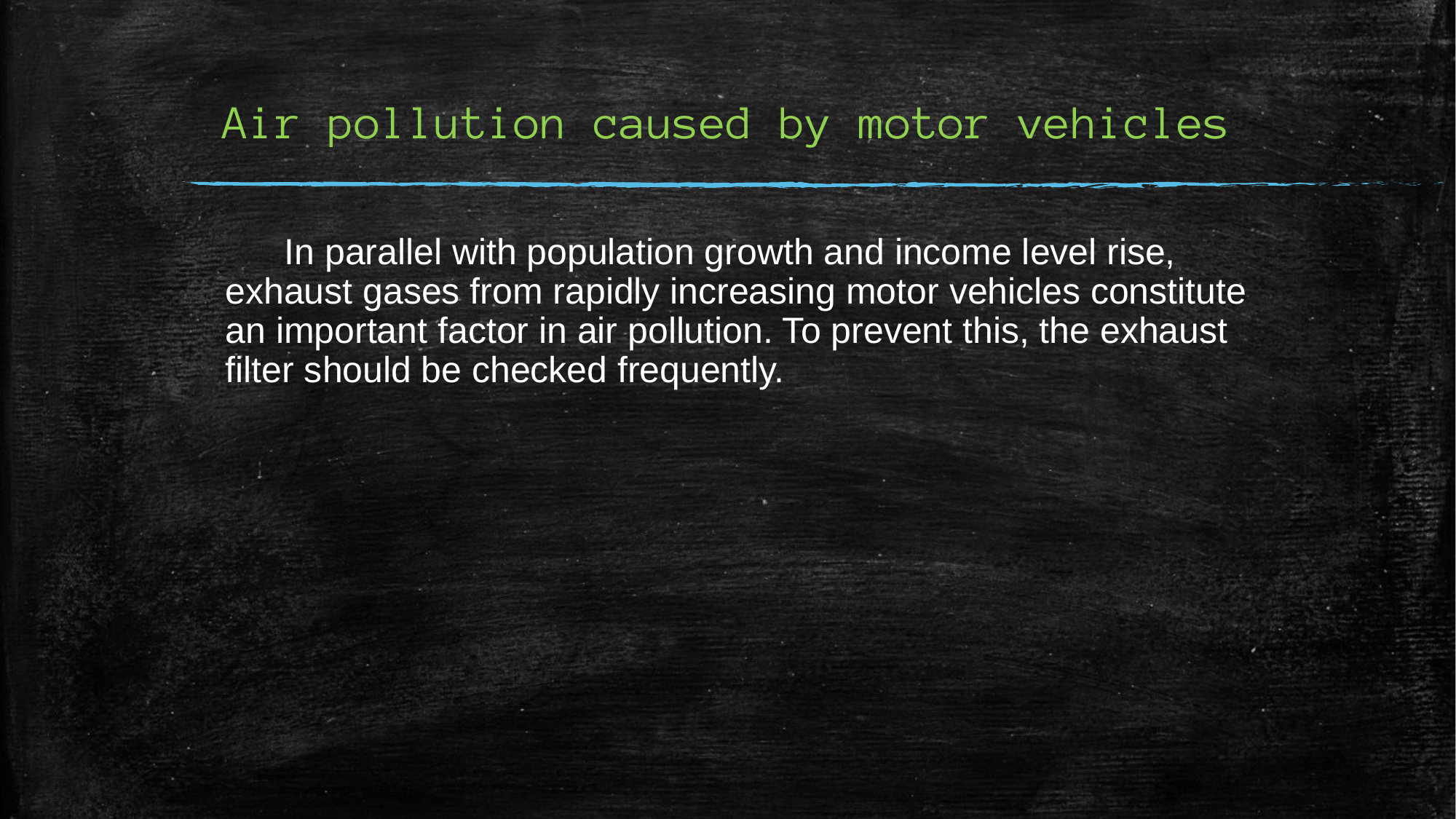

# Air pollution caused by motor vehicles
         In parallel with population growth and income level rise, exhaust gases from rapidly increasing motor vehicles constitute an important factor in air pollution. To prevent this, the exhaust filter should be checked frequently.